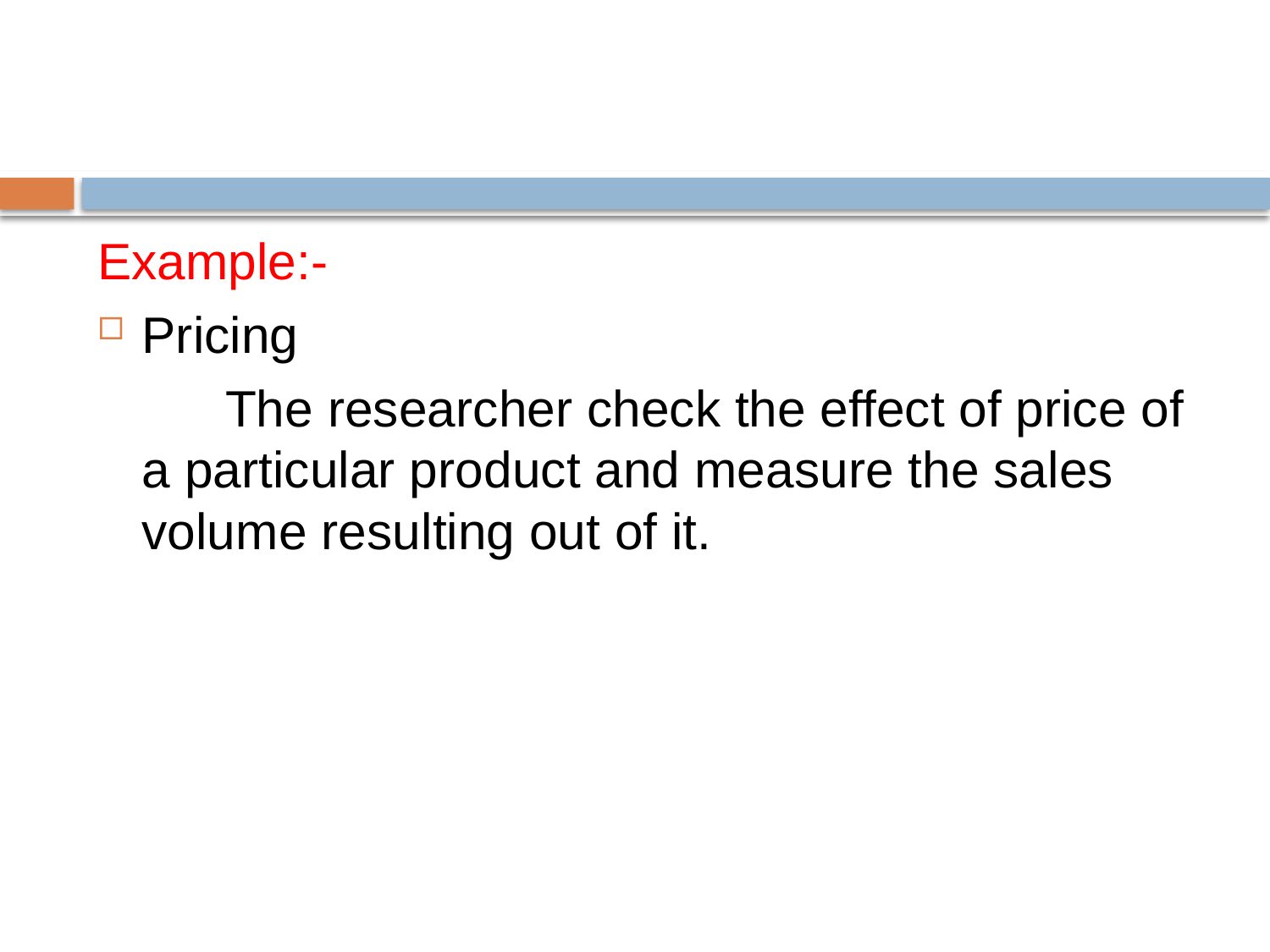

#
Example:-
Pricing
         The researcher check the effect of price of a particular product and measure the sales volume resulting out of it.